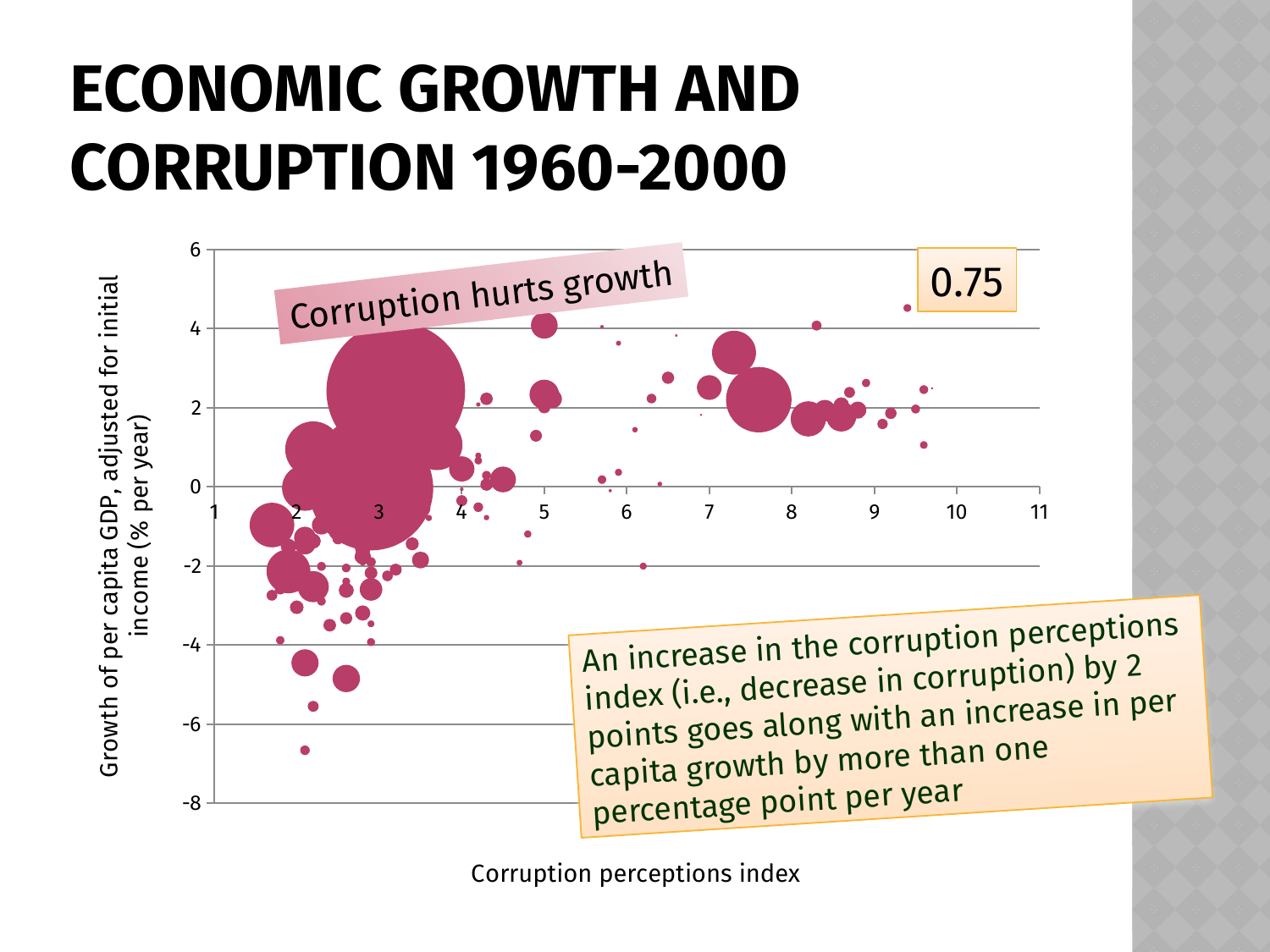

# Economic growth and corruption 1960-2000

### Chart

| Category |  |
|---|---|
0.75
Corruption hurts growth
An increase in the corruption perceptions index (i.e., decrease in corruption) by 2 points goes along with an increase in per capita growth by more than one percentage point per year